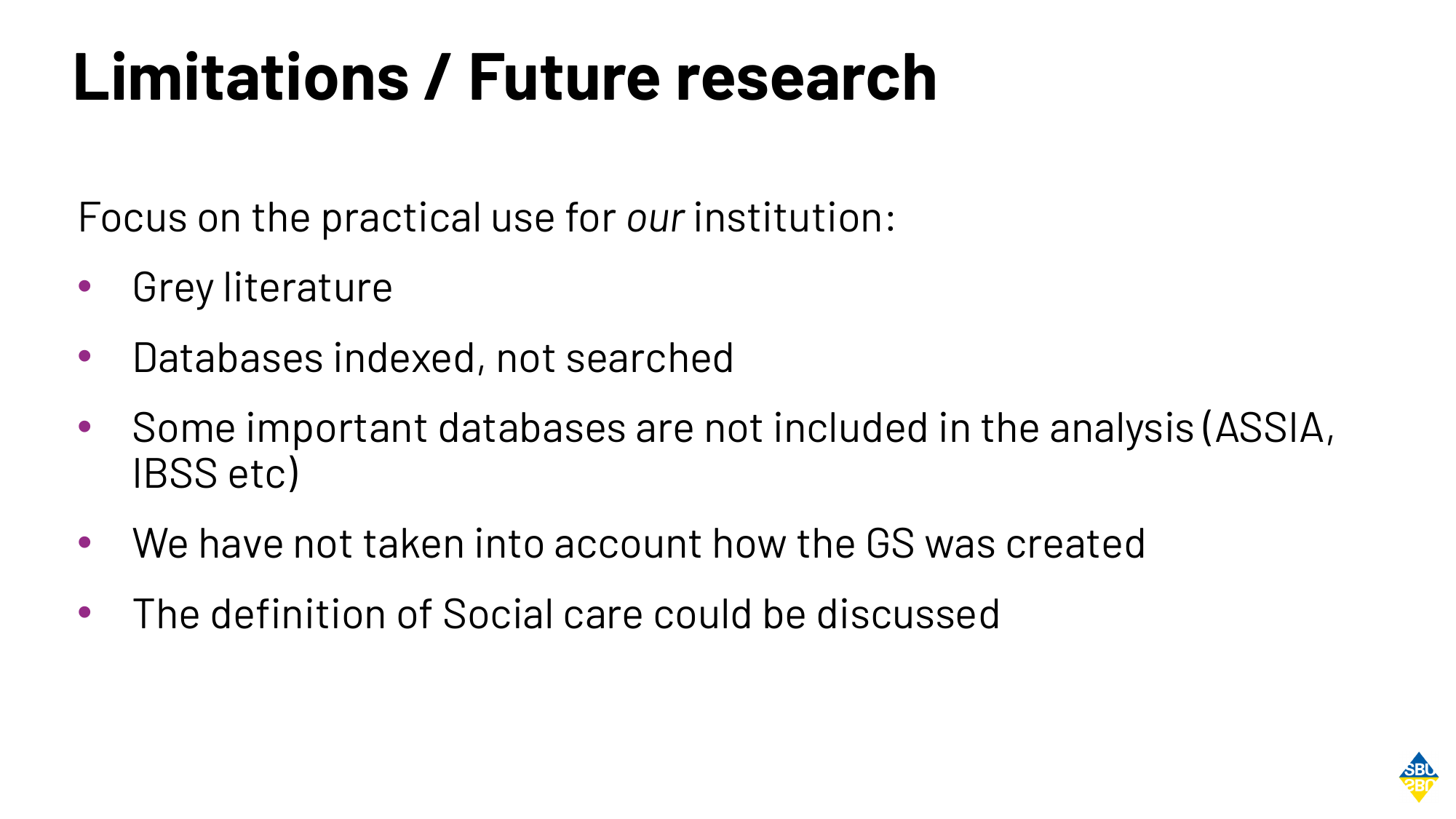

# Limitations / Future research
Focus on the practical use for our institution:
Grey literature
Databases indexed, not searched
Some important databases are not included in the analysis (ASSIA, IBSS etc)
We have not taken into account how the GS was created
The definition of Social care could be discussed